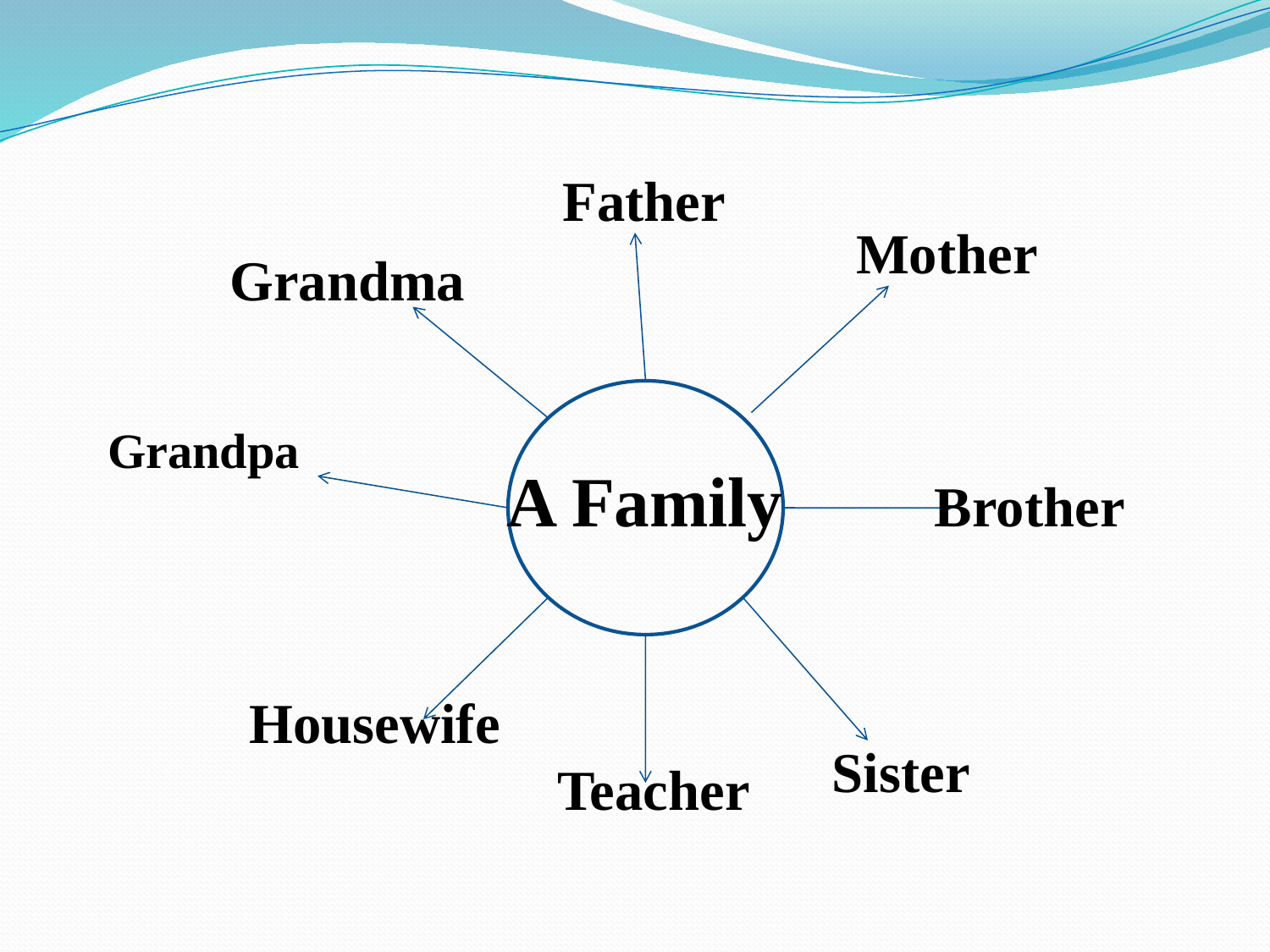

Father
Mother
Grandma

Grandpa
A Family
Brother
Housewife
Sister
Teacher